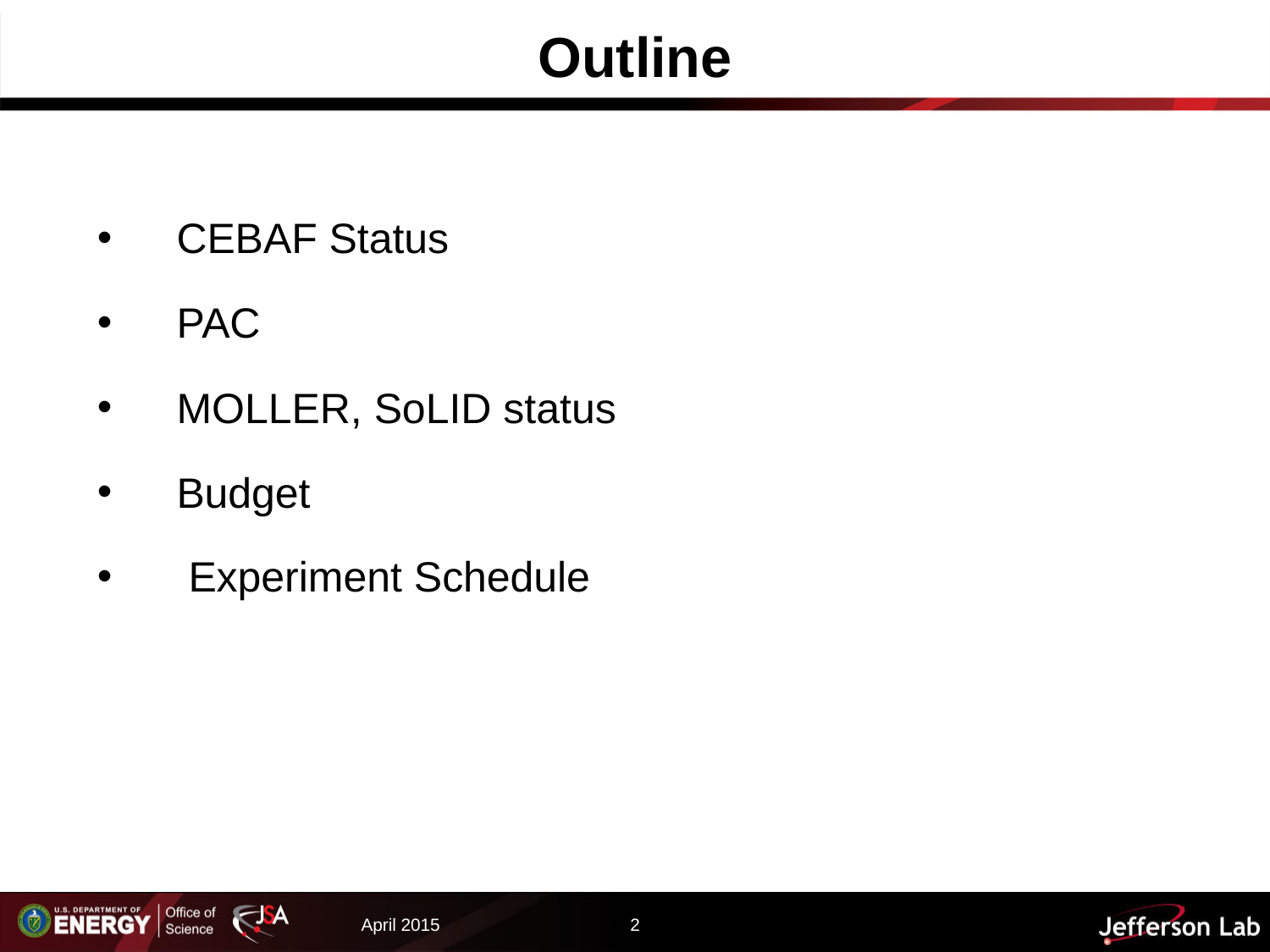

# Outline
CEBAF Status
PAC
MOLLER, SoLID status
Budget
 Experiment Schedule